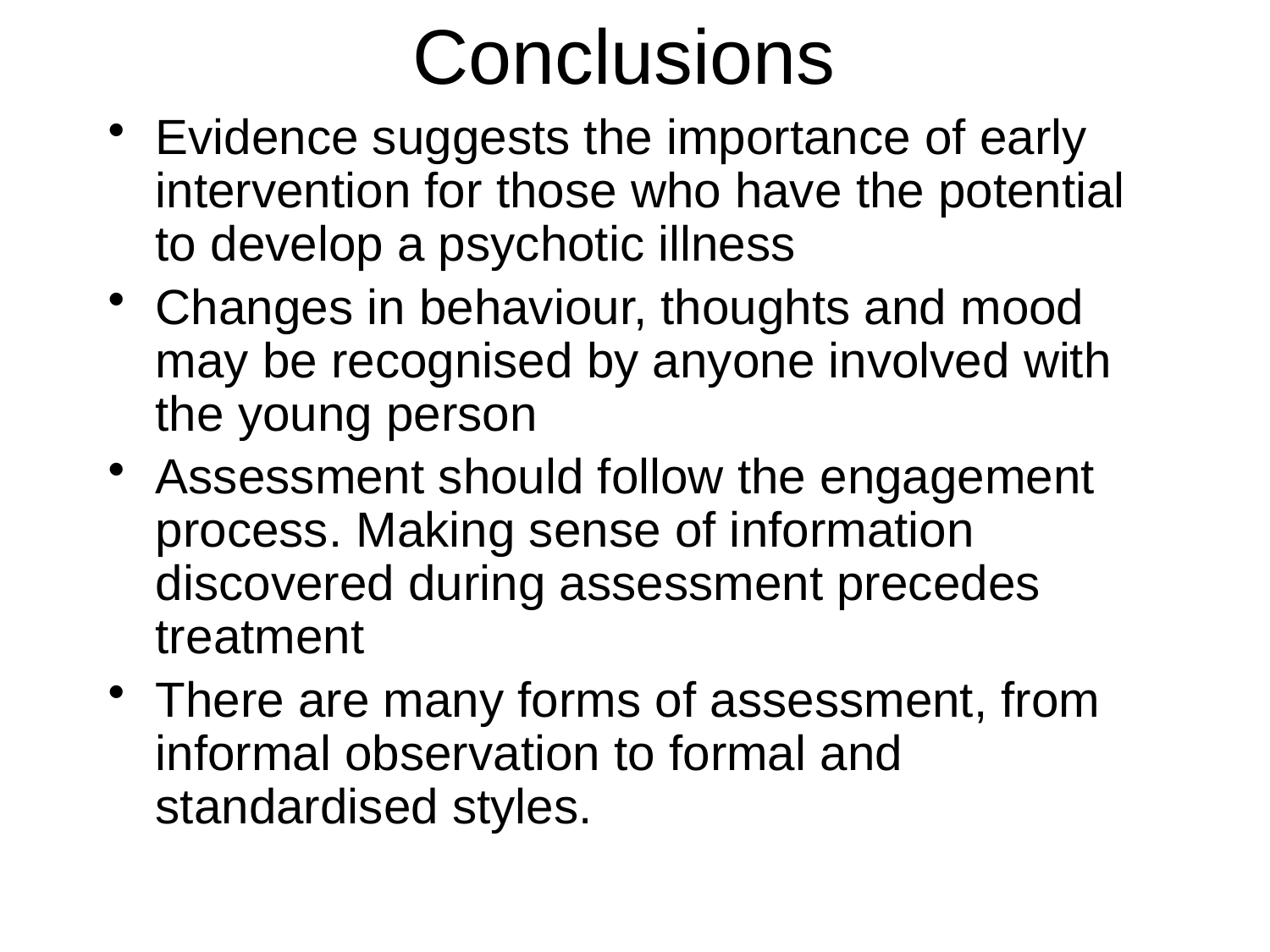

# Conclusions
Evidence suggests the importance of early intervention for those who have the potential to develop a psychotic illness
Changes in behaviour, thoughts and mood may be recognised by anyone involved with the young person
Assessment should follow the engagement process. Making sense of information discovered during assessment precedes treatment
There are many forms of assessment, from informal observation to formal and  standardised styles.